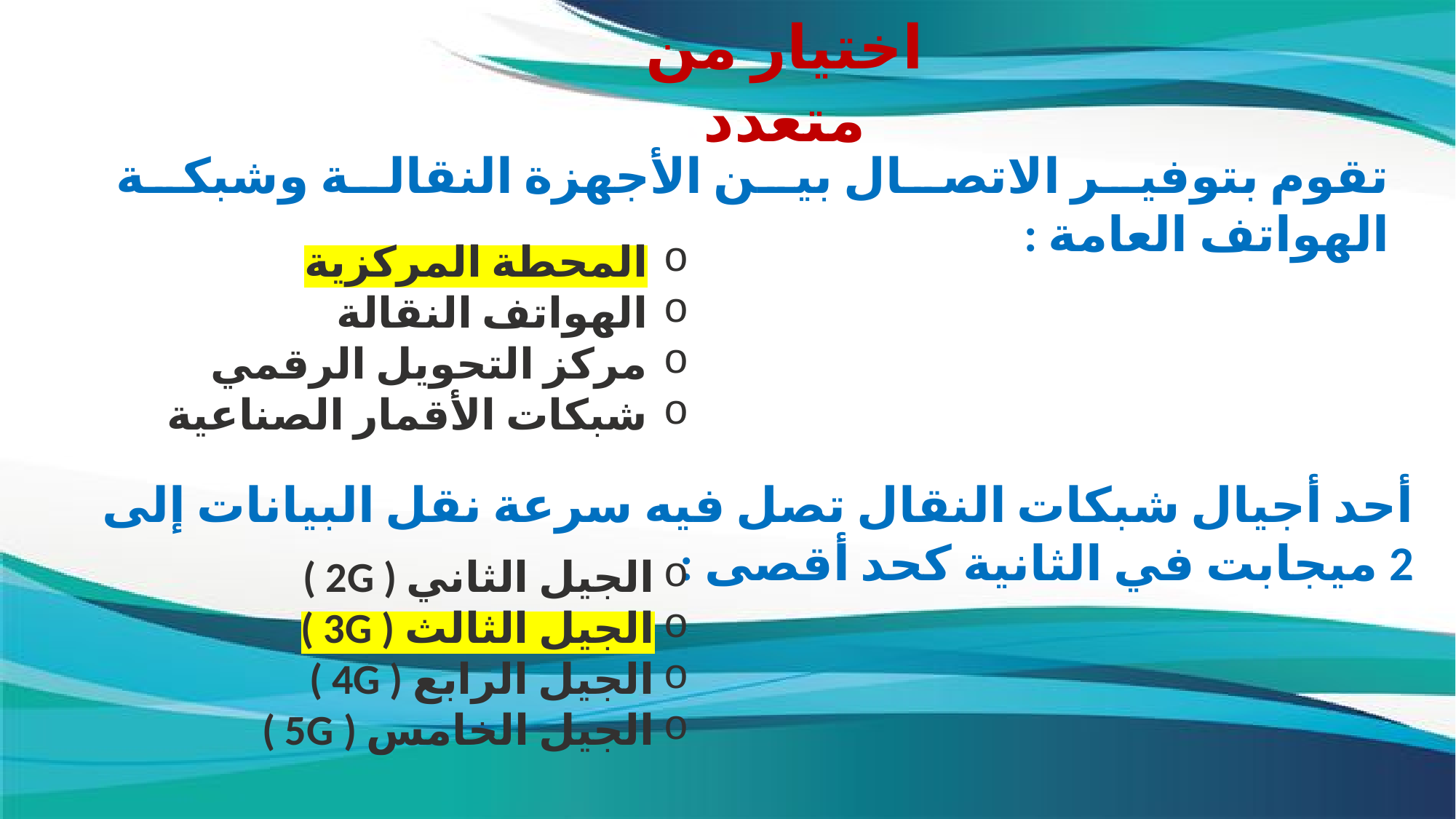

اختيار من متعدد
تقوم بتوفير الاتصال بين الأجهزة النقالة وشبكة الهواتف العامة :
المحطة المركزية
الهواتف النقالة
مركز التحويل الرقمي
شبكات الأقمار الصناعية
أحد أجيال شبكات النقال تصل فيه سرعة نقل البيانات إلى 2 ميجابت في الثانية كحد أقصى :
الجيل الثاني ( 2G )
الجيل الثالث ( 3G )
الجيل الرابع ( 4G )
الجيل الخامس ( 5G )